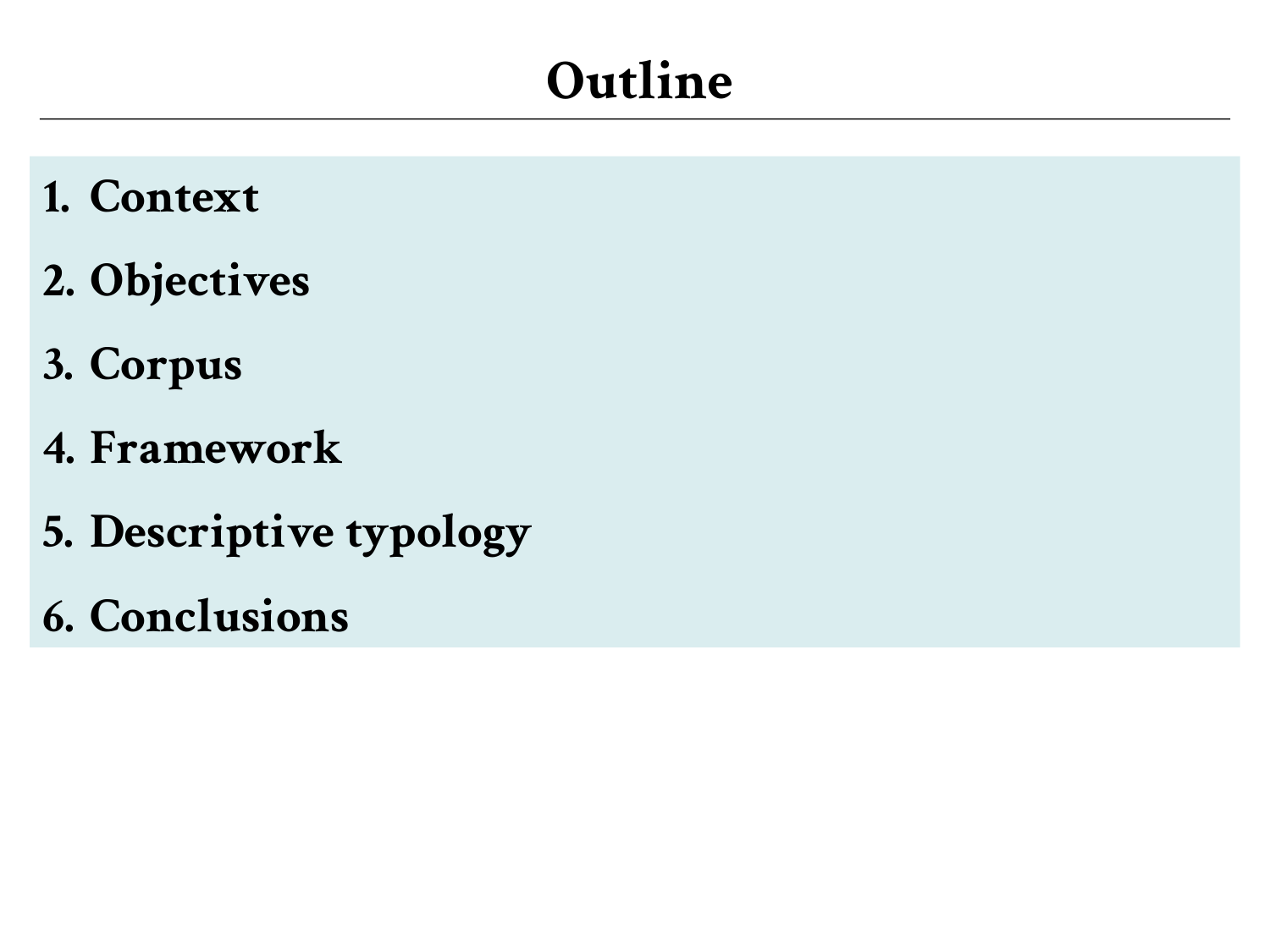

Outline

Context
Objectives
Corpus
Framework
Descriptive typology
Conclusions